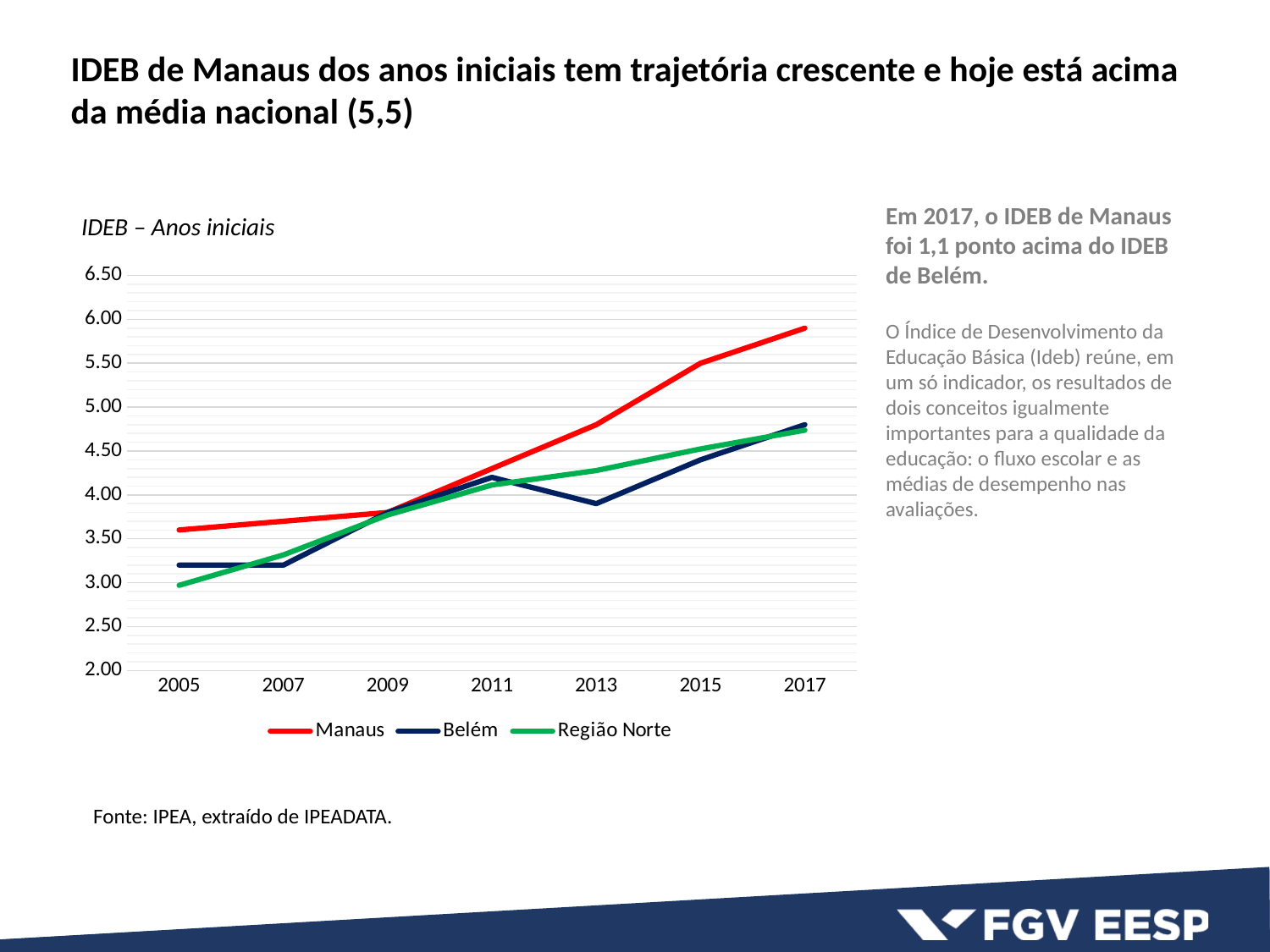

IDEB de Manaus dos anos iniciais tem trajetória crescente e hoje está acima da média nacional (5,5)
Em 2017, o IDEB de Manaus foi 1,1 ponto acima do IDEB de Belém.

O Índice de Desenvolvimento da Educação Básica (Ideb) reúne, em um só indicador, os resultados de dois conceitos igualmente importantes para a qualidade da educação: o fluxo escolar e as médias de desempenho nas avaliações.

IDEB – Anos iniciais

### Chart

| Category | Manaus | Belém | Região Norte |
|---|---|---|---|
| 2005 | 3.6 | 3.2 | 2.969816546611934 |
| 2007 | 3.7 | 3.2 | 3.3165086173785983 |
| 2009 | 3.8 | 3.8 | 3.770966542967451 |
| 2011 | 4.3 | 4.2 | 4.113056231120575 |
| 2013 | 4.8 | 3.9 | 4.2776098647344245 |
| 2015 | 5.5 | 4.4 | 4.524210525725283 |
| 2017 | 5.9 | 4.8 | 4.737428095829567 |
Fonte: IPEA, extraído de IPEADATA.